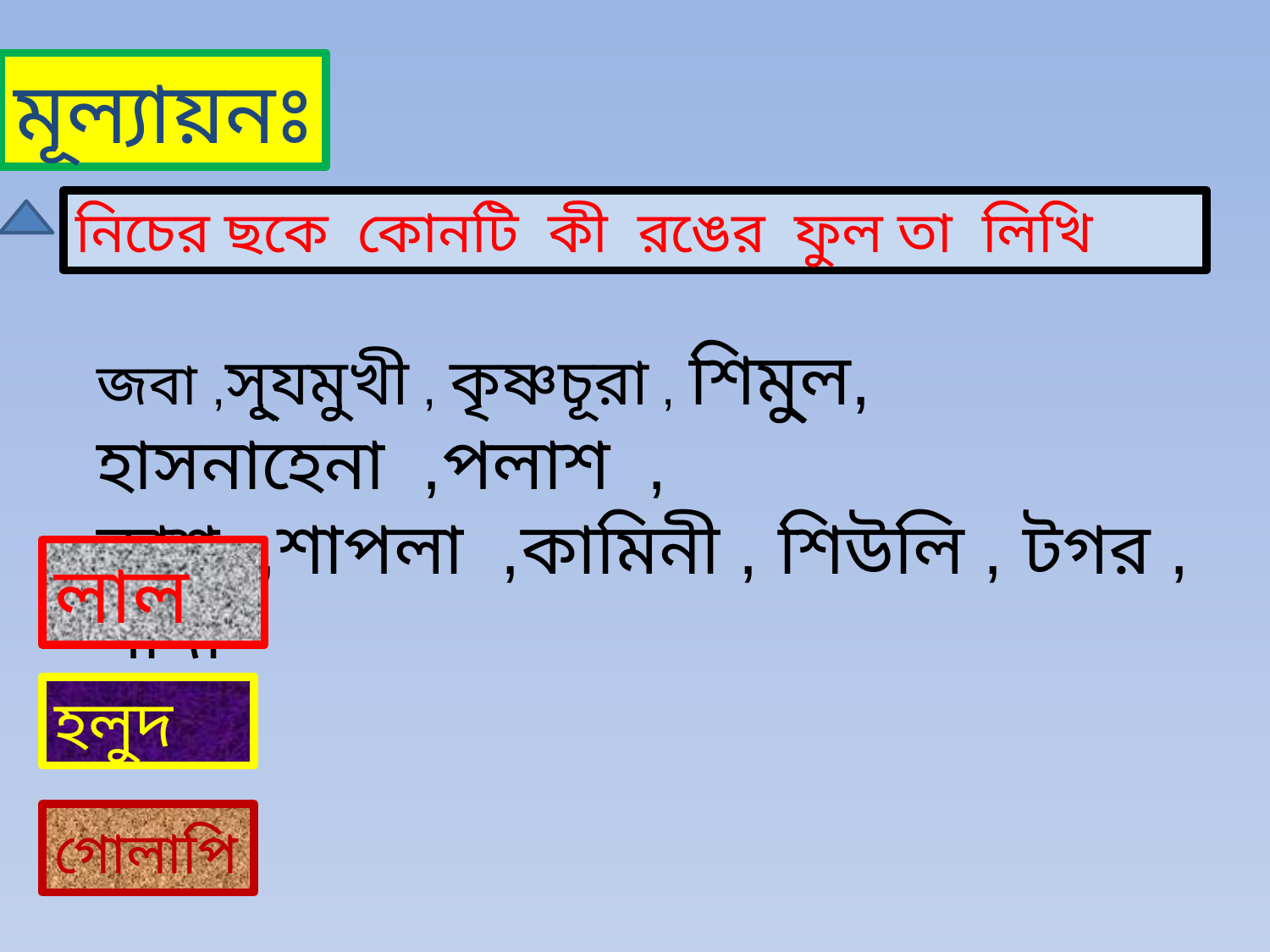

মূল্যায়নঃ
নিচের ছকে  কোনটি  কী  রঙের  ফুল তা  লিখি

জবা ,সূ্যমুখী , কৃষ্ণচূরা , শিমু্‌ল, হাসনাহেনা  ,পলাশ  , কাশ  ,শাপলা  ,কামিনী , শিউলি , টগর , গাঁদা
লাল
হলুদ
গোলাপি